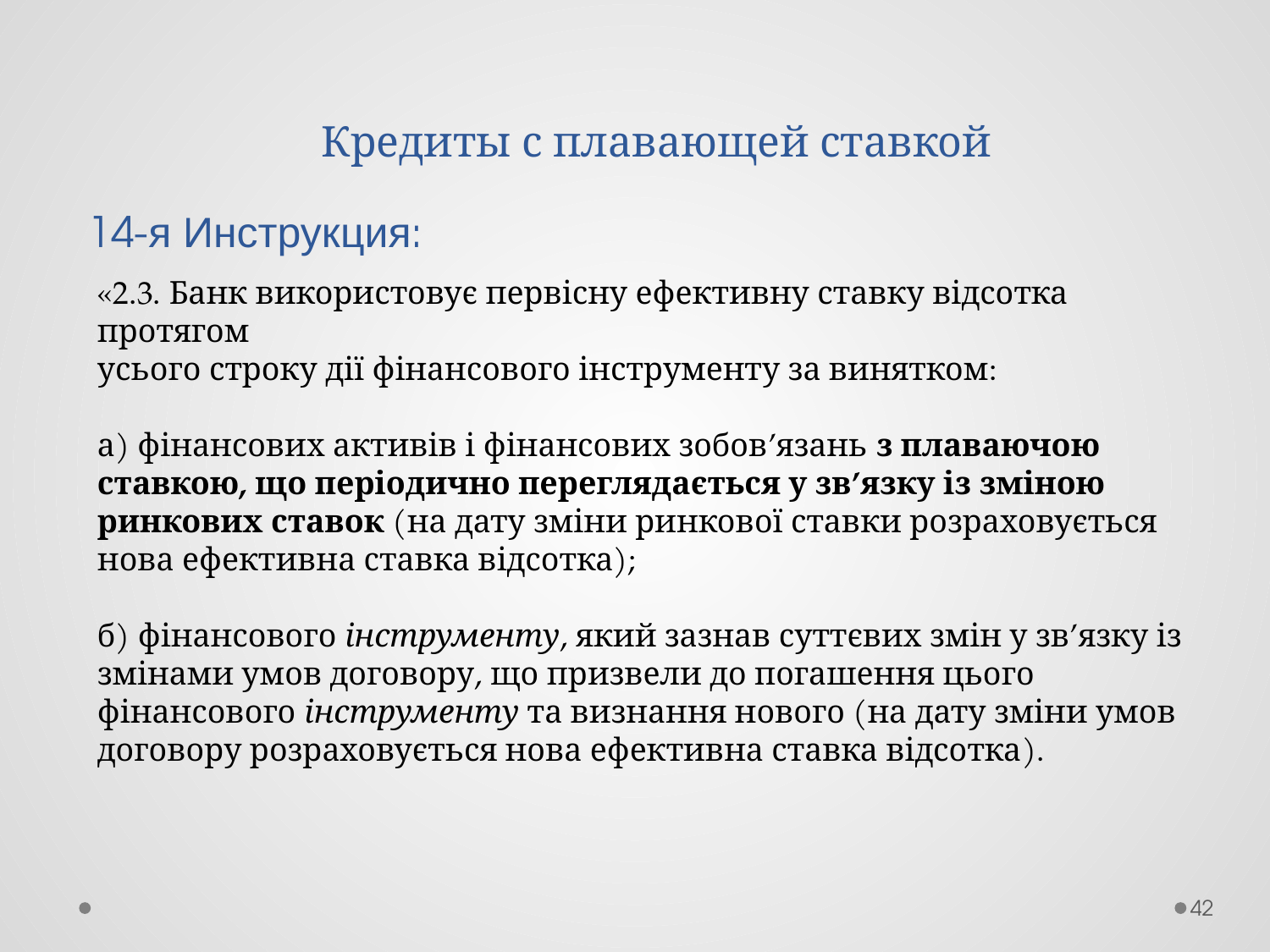

# Кредиты с плавающей ставкой
14-я Инструкция:
«2.3. Банк використовує первісну ефективну ставку відсотка протягом
усього строку дії фінансового інструменту за винятком:

а) фінансових активів і фінансових зобов’язань з плаваючою ставкою, що періодично переглядається у зв’язку із зміною ринкових ставок (на дату зміни ринкової ставки розраховується нова ефективна ставка відсотка);

б) фінансового інструменту, який зазнав суттєвих змін у зв’язку із змінами умов договору, що призвели до погашення цього фінансового інструменту та визнання нового (на дату зміни умов договору розраховується нова ефективна ставка відсотка).
42